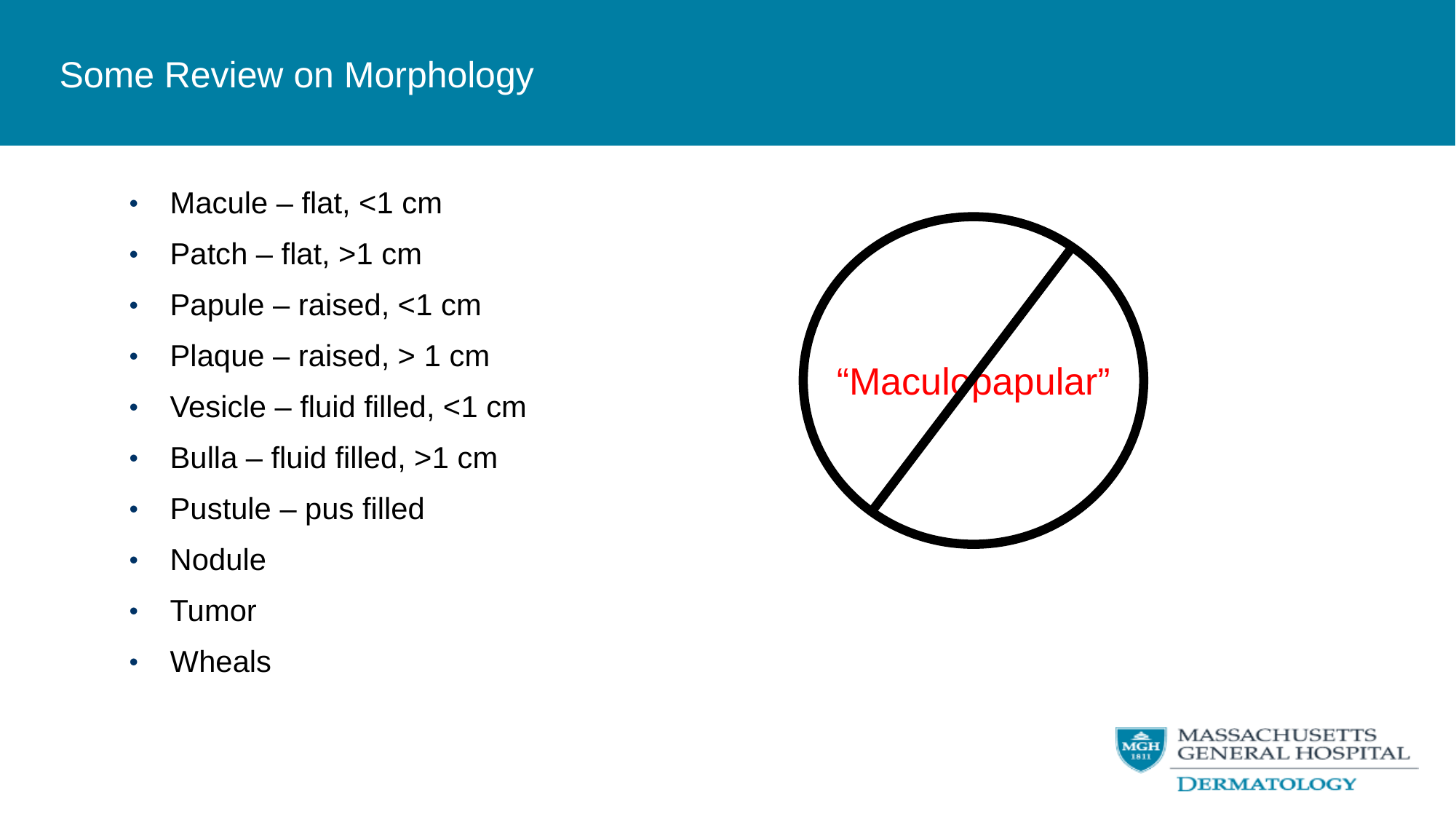

Some Review on Morphology
Macule – flat, <1 cm
Patch – flat, >1 cm
Papule – raised, <1 cm
Plaque – raised, > 1 cm
Vesicle – fluid filled, <1 cm
Bulla – fluid filled, >1 cm
Pustule – pus filled
Nodule
Tumor
Wheals

“Maculopapular”